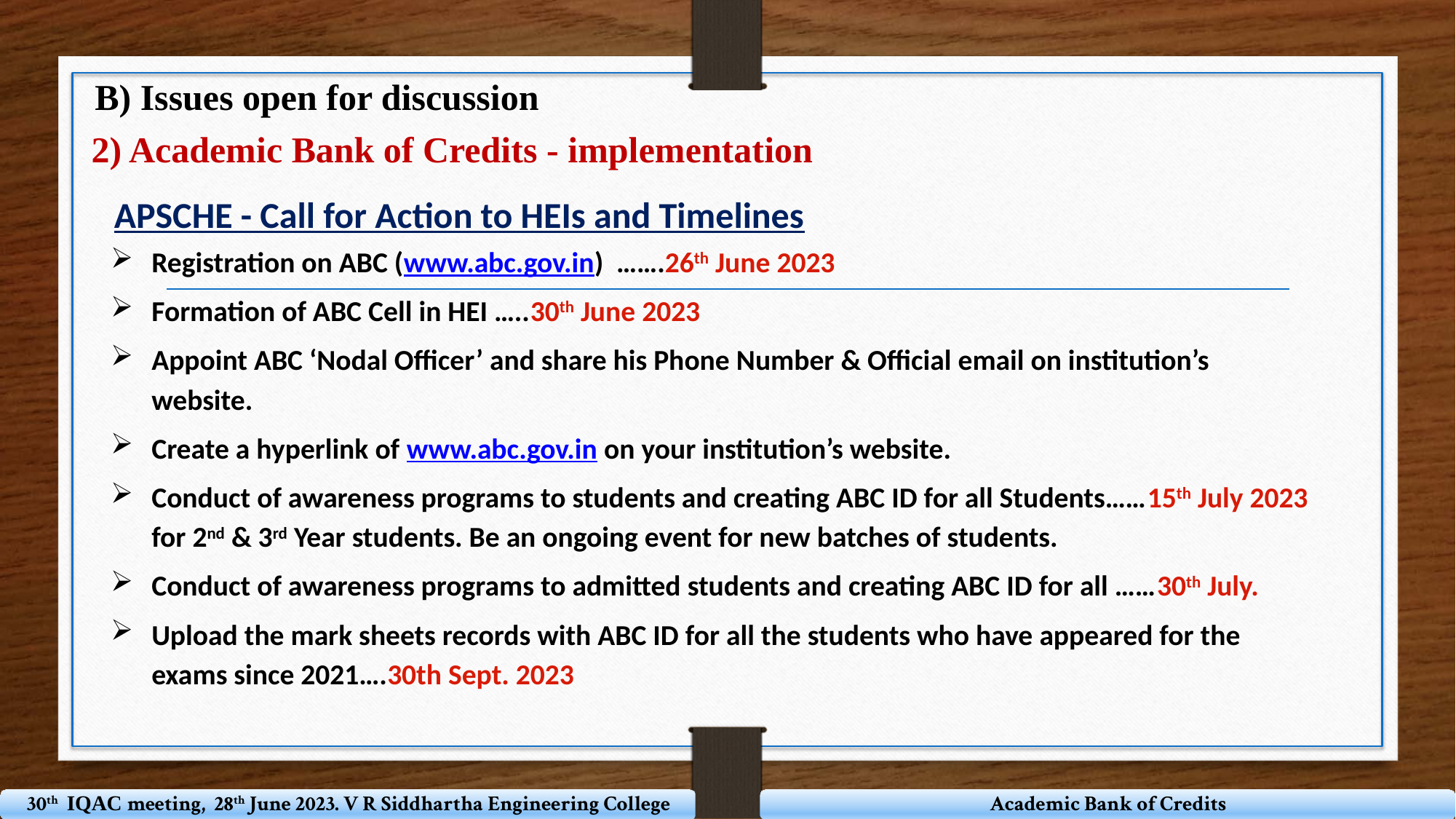

B) Issues open for discussion
2) Academic Bank of Credits - implementation
APSCHE - Call for Action to HEIs and Timelines
Registration on ABC (www.abc.gov.in)  …….26th June 2023
Formation of ABC Cell in HEI …..30th June 2023
Appoint ABC ‘Nodal Officer’ and share his Phone Number & Official email on institution’s website.
Create a hyperlink of www.abc.gov.in on your institution’s website.
Conduct of awareness programs to students and creating ABC ID for all Students……15th July 2023 for 2nd & 3rd Year students. Be an ongoing event for new batches of students.
Conduct of awareness programs to admitted students and creating ABC ID for all ……30th July.
Upload the mark sheets records with ABC ID for all the students who have appeared for the exams since 2021….30th Sept. 2023
30th  IQAC meeting,  28th June 2023. V R Siddhartha Engineering College
Academic Bank of Credits